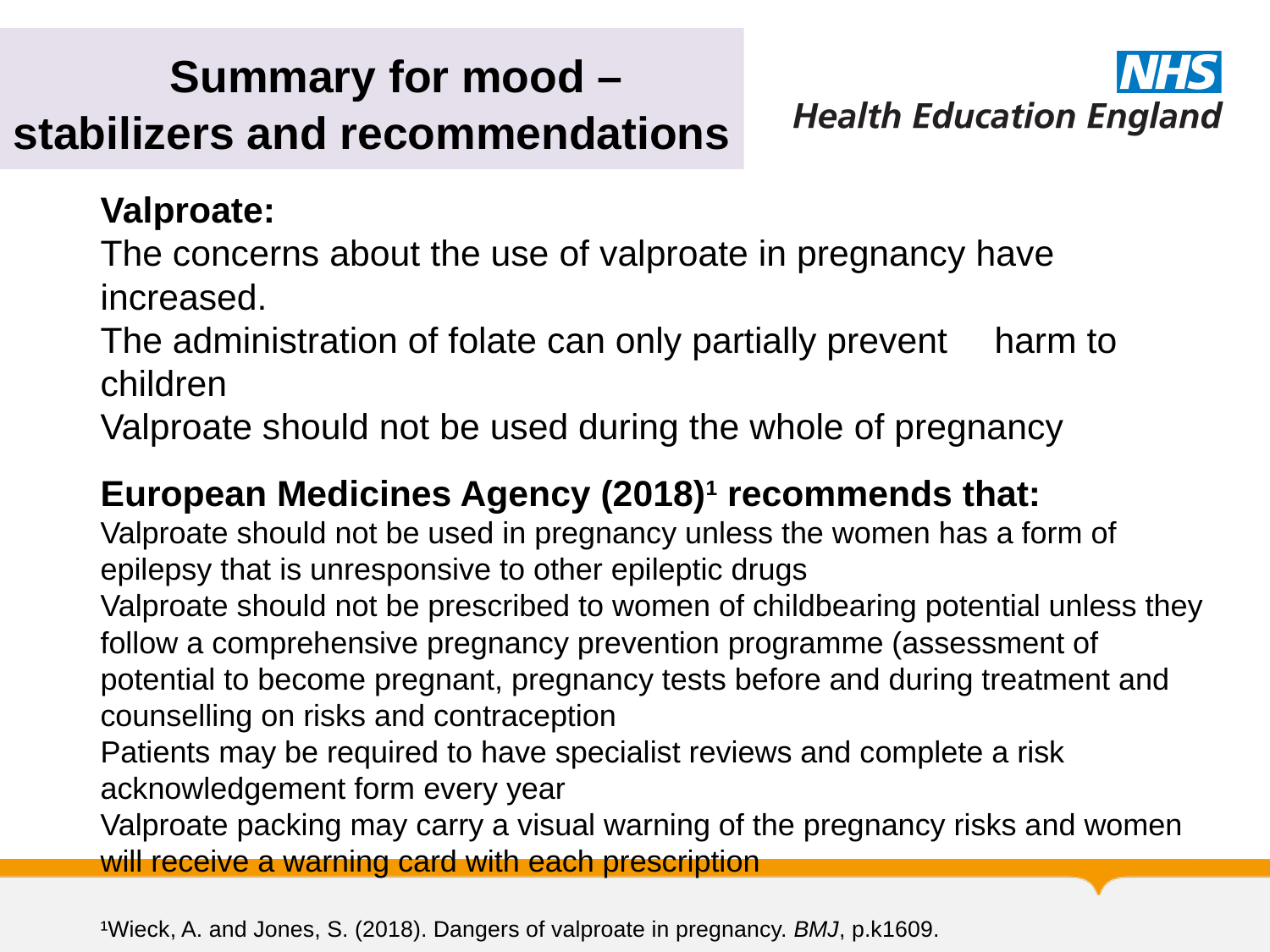

Summary for mood – stabilizers and recommendations
Valproate:
The concerns about the use of valproate in pregnancy have increased.
The administration of folate can only partially prevent 	harm to children
Valproate should not be used during the whole of pregnancy

European Medicines Agency (2018)1 recommends that:
Valproate should not be used in pregnancy unless the women has a form of epilepsy that is unresponsive to other epileptic drugs
Valproate should not be prescribed to women of childbearing potential unless they follow a comprehensive pregnancy prevention programme (assessment of potential to become pregnant, pregnancy tests before and during treatment and counselling on risks and contraception
Patients may be required to have specialist reviews and complete a risk acknowledgement form every year
Valproate packing may carry a visual warning of the pregnancy risks and women will receive a warning card with each prescription

¹Wieck, A. and Jones, S. (2018). Dangers of valproate in pregnancy. BMJ, p.k1609.